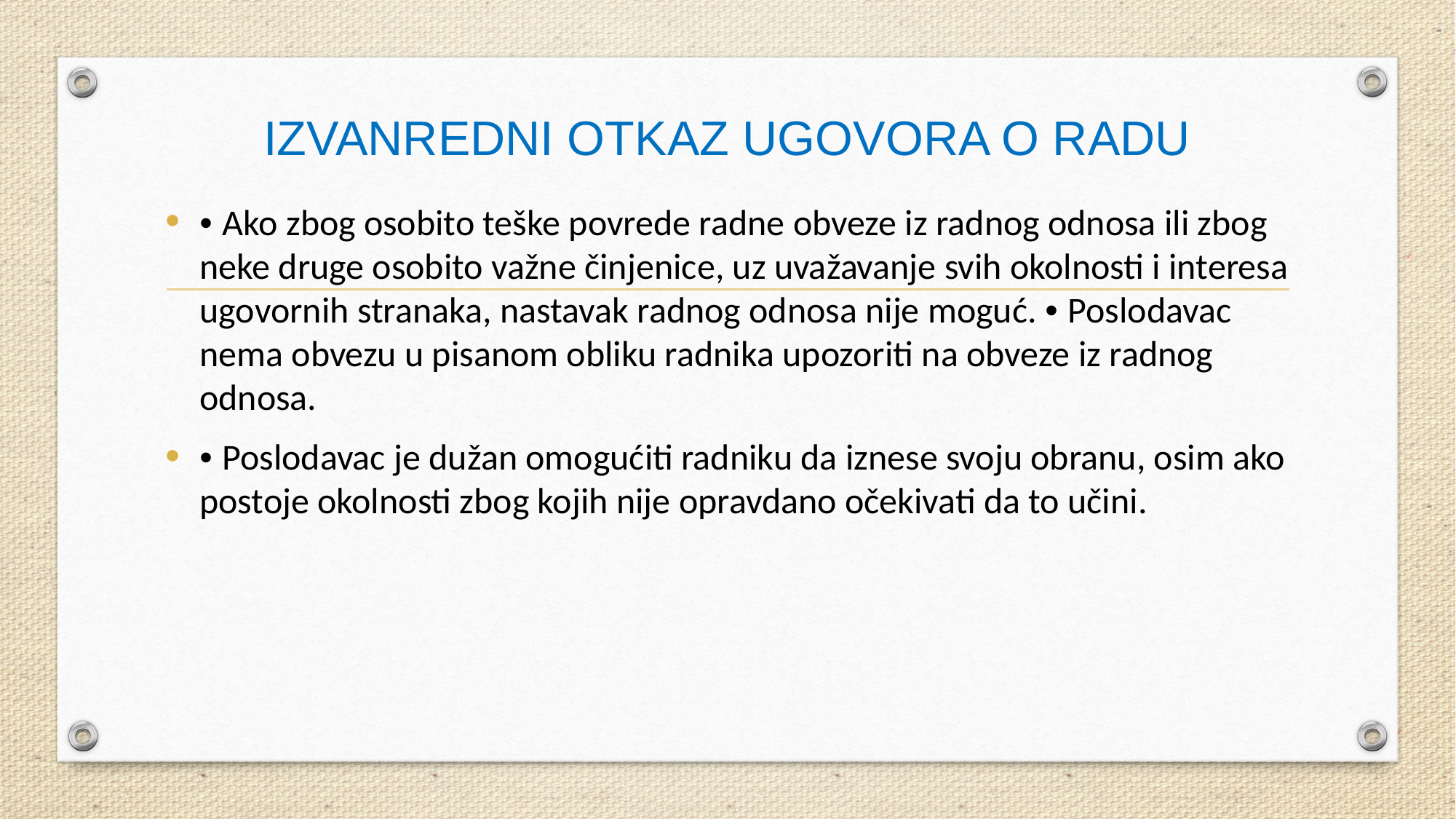

# IZVANREDNI OTKAZ UGOVORA O RADU
• Ako zbog osobito teške povrede radne obveze iz radnog odnosa ili zbog neke druge osobito važne činjenice, uz uvažavanje svih okolnosti i interesa ugovornih stranaka, nastavak radnog odnosa nije moguć. • Poslodavac nema obvezu u pisanom obliku radnika upozoriti na obveze iz radnog odnosa.
• Poslodavac je dužan omogućiti radniku da iznese svoju obranu, osim ako postoje okolnosti zbog kojih nije opravdano očekivati da to učini.